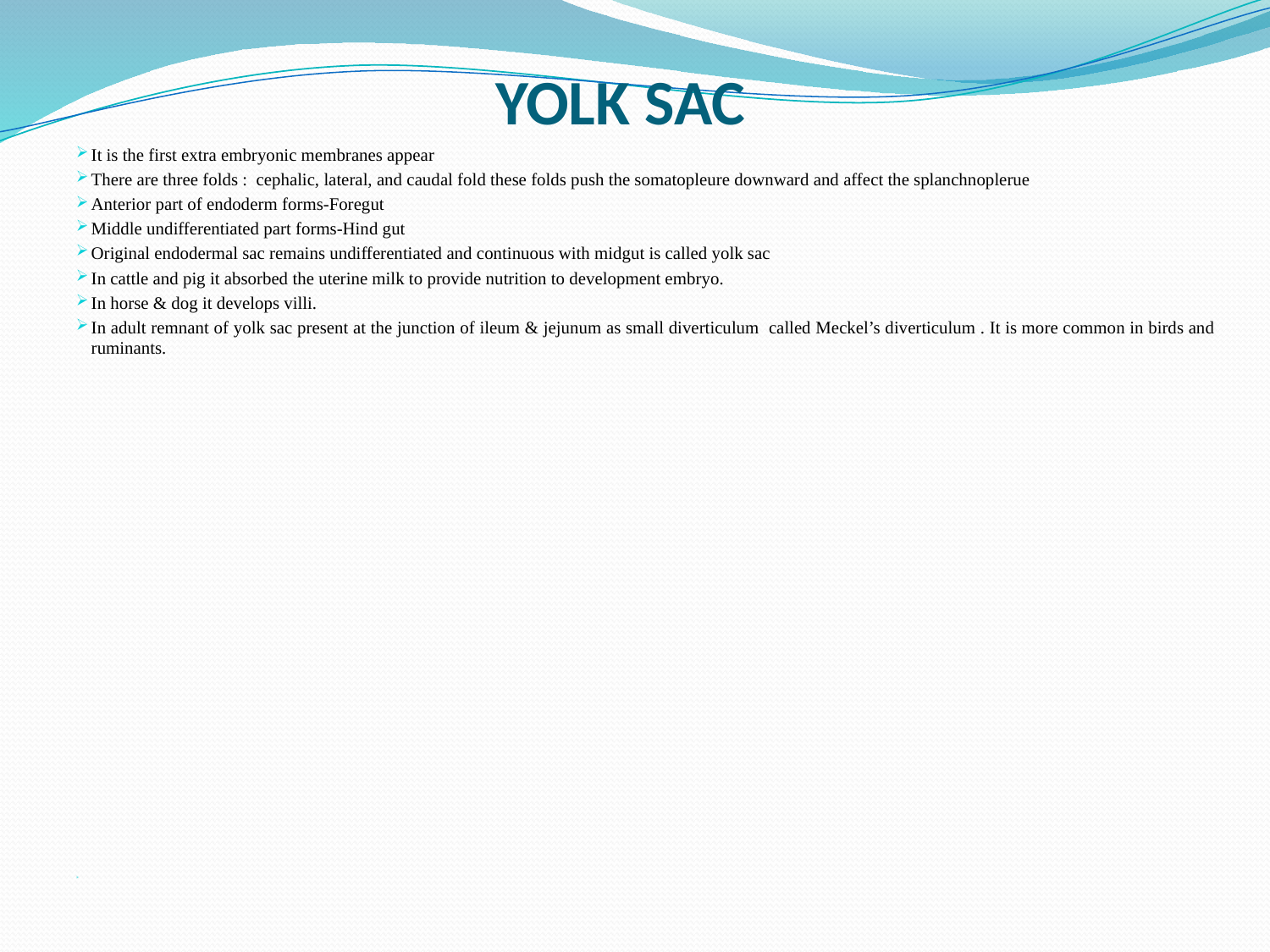

# YOLK SAC
It is the first extra embryonic membranes appear
There are three folds :  cephalic, lateral, and caudal fold these folds push the somatopleure downward and affect the splanchnoplerue
Anterior part of endoderm forms-Foregut
Middle undifferentiated part forms-Hind gut
Original endodermal sac remains undifferentiated and continuous with midgut is called yolk sac
In cattle and pig it absorbed the uterine milk to provide nutrition to development embryo.
In horse & dog it develops villi.
In adult remnant of yolk sac present at the junction of ileum & jejunum as small diverticulum  called Meckel’s diverticulum . It is more common in birds and ruminants.